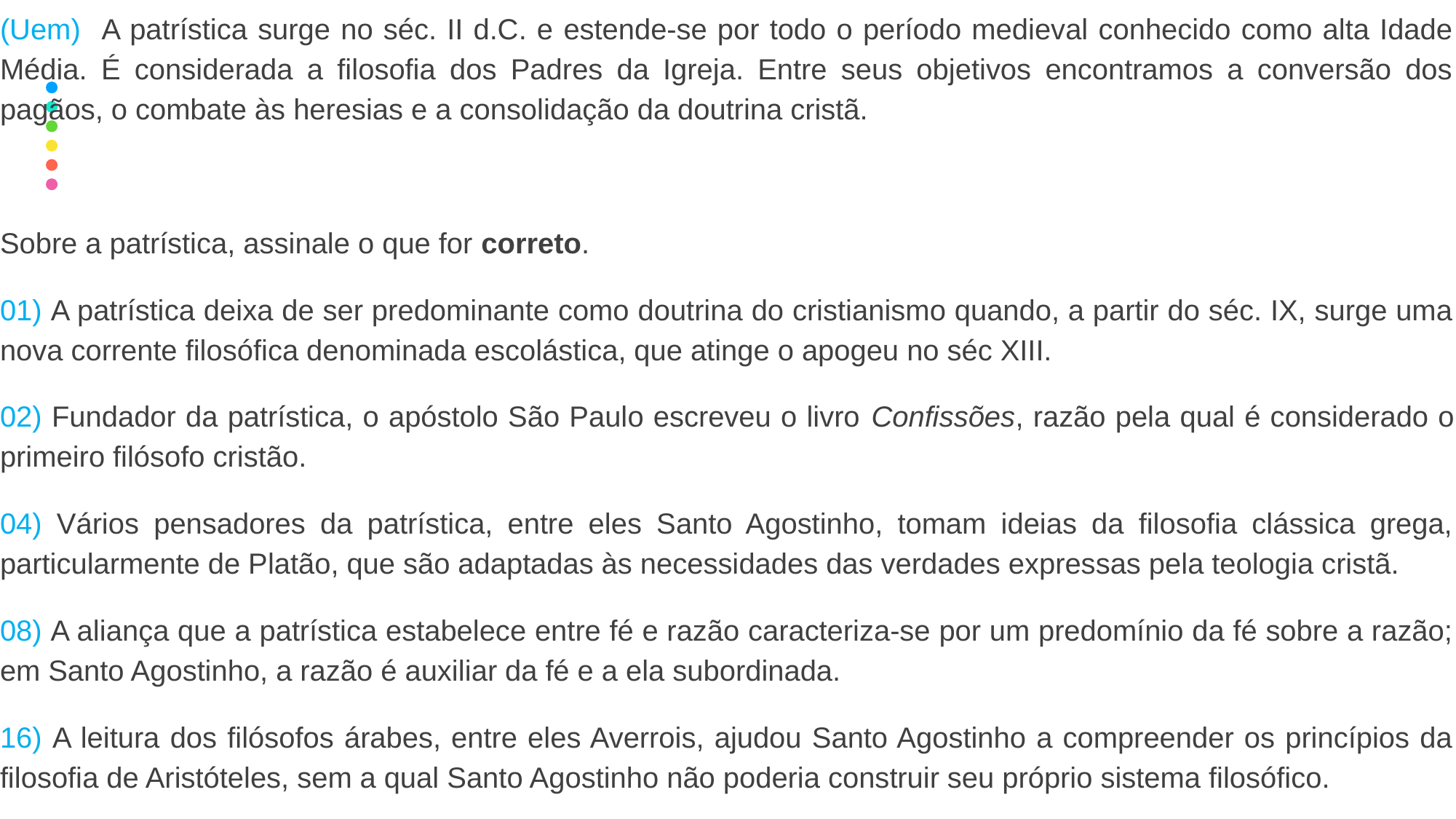

(Uem)  A patrística surge no séc. II d.C. e estende-se por todo o período medieval conhecido como alta Idade Média. É considerada a filosofia dos Padres da Igreja. Entre seus objetivos encontramos a conversão dos pagãos, o combate às heresias e a consolidação da doutrina cristã.

Sobre a patrística, assinale o que for correto.
01) A patrística deixa de ser predominante como doutrina do cristianismo quando, a partir do séc. IX, surge uma nova corrente filosófica denominada escolástica, que atinge o apogeu no séc XIII.
02) Fundador da patrística, o apóstolo São Paulo escreveu o livro Confissões, razão pela qual é considerado o primeiro filósofo cristão.
04) Vários pensadores da patrística, entre eles Santo Agostinho, tomam ideias da filosofia clássica grega, particularmente de Platão, que são adaptadas às necessidades das verdades expressas pela teologia cristã.
08) A aliança que a patrística estabelece entre fé e razão caracteriza-se por um predomínio da fé sobre a razão; em Santo Agostinho, a razão é auxiliar da fé e a ela subordinada.
16) A leitura dos filósofos árabes, entre eles Averrois, ajudou Santo Agostinho a compreender os princípios da filosofia de Aristóteles, sem a qual Santo Agostinho não poderia construir seu próprio sistema filosófico.